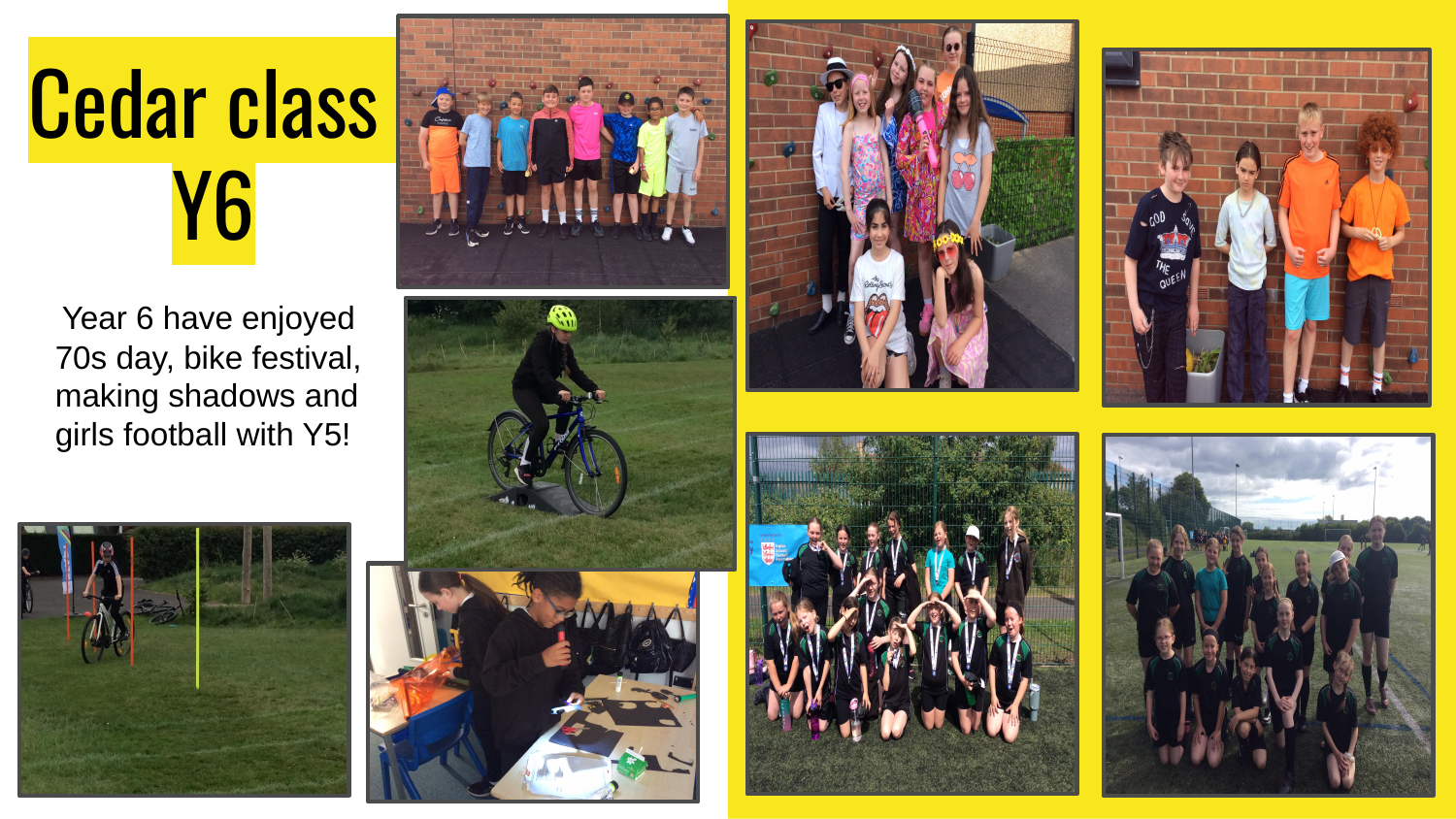

# Cedar class Y6

      Year 6 have enjoyed 70s day, bike festival, making shadows and girls football with Y5!